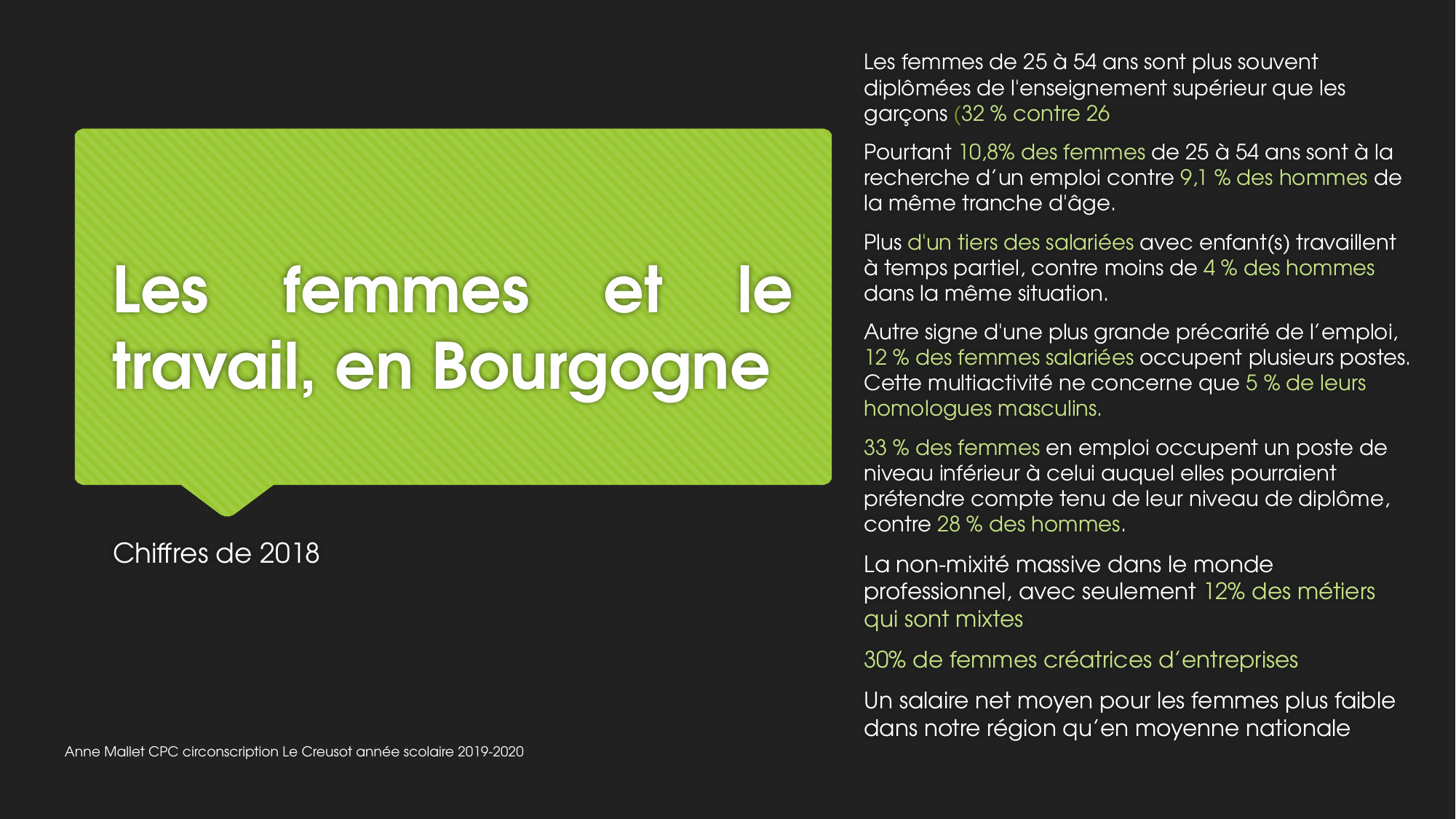

Les femmes de 25 à 54 ans sont plus souvent diplômées de l'enseignement supérieur que les garçons (32 % contre 26
Pourtant 10,8% des femmes de 25 à 54 ans sont à la recherche d’un emploi contre 9,1 % des hommes de la même tranche d'âge.
Plus d'un tiers des salariées avec enfant(s) travaillent à temps partiel, contre moins de 4 % des hommes dans la même situation.
Autre signe d'une plus grande précarité de l’emploi, 12 % des femmes salariées occupent plusieurs postes. Cette multiactivité ne concerne que 5 % de leurs homologues masculins.
33 % des femmes en emploi occupent un poste de niveau inférieur à celui auquel elles pourraient prétendre compte tenu de leur niveau de diplôme, contre 28 % des hommes.
La non-mixité massive dans le monde professionnel, avec seulement 12% des métiers qui sont mixtes
30% de femmes créatrices d’entreprises
Un salaire net moyen pour les femmes plus faible dans notre région qu’en moyenne nationale

# Les femmes et le travail, en Bourgogne
Chiffres de 2018
Anne Mallet CPC circonscription Le Creusot année scolaire 2019-2020